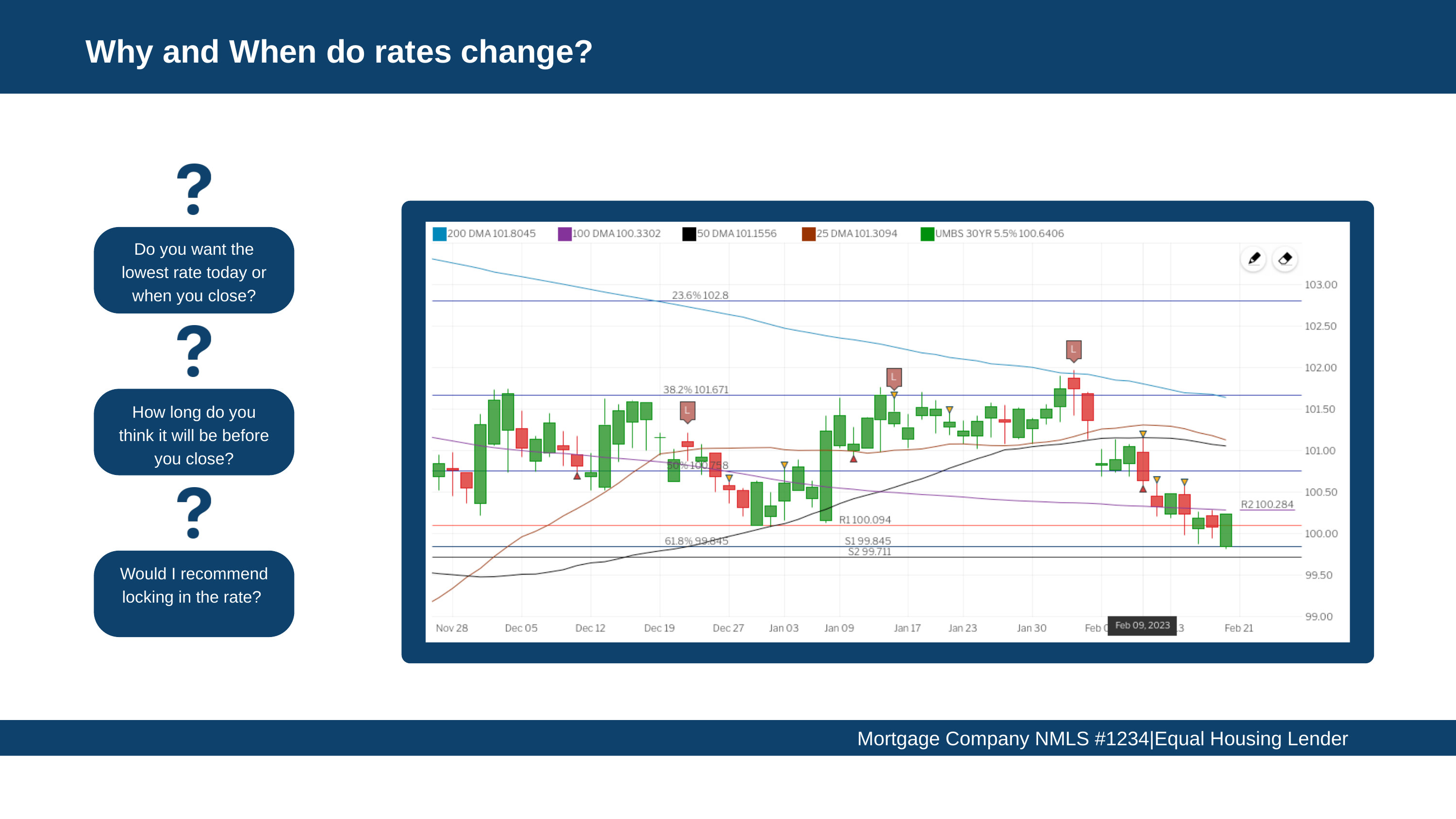

Why and When do rates change?

Do you want the lowest rate today or when you close?

How long do you think it will be before you close?
LEND
WITH
LOVE

Would I recommend locking in the rate?
Mortgage Company NMLS #1234|Equal Housing Lender